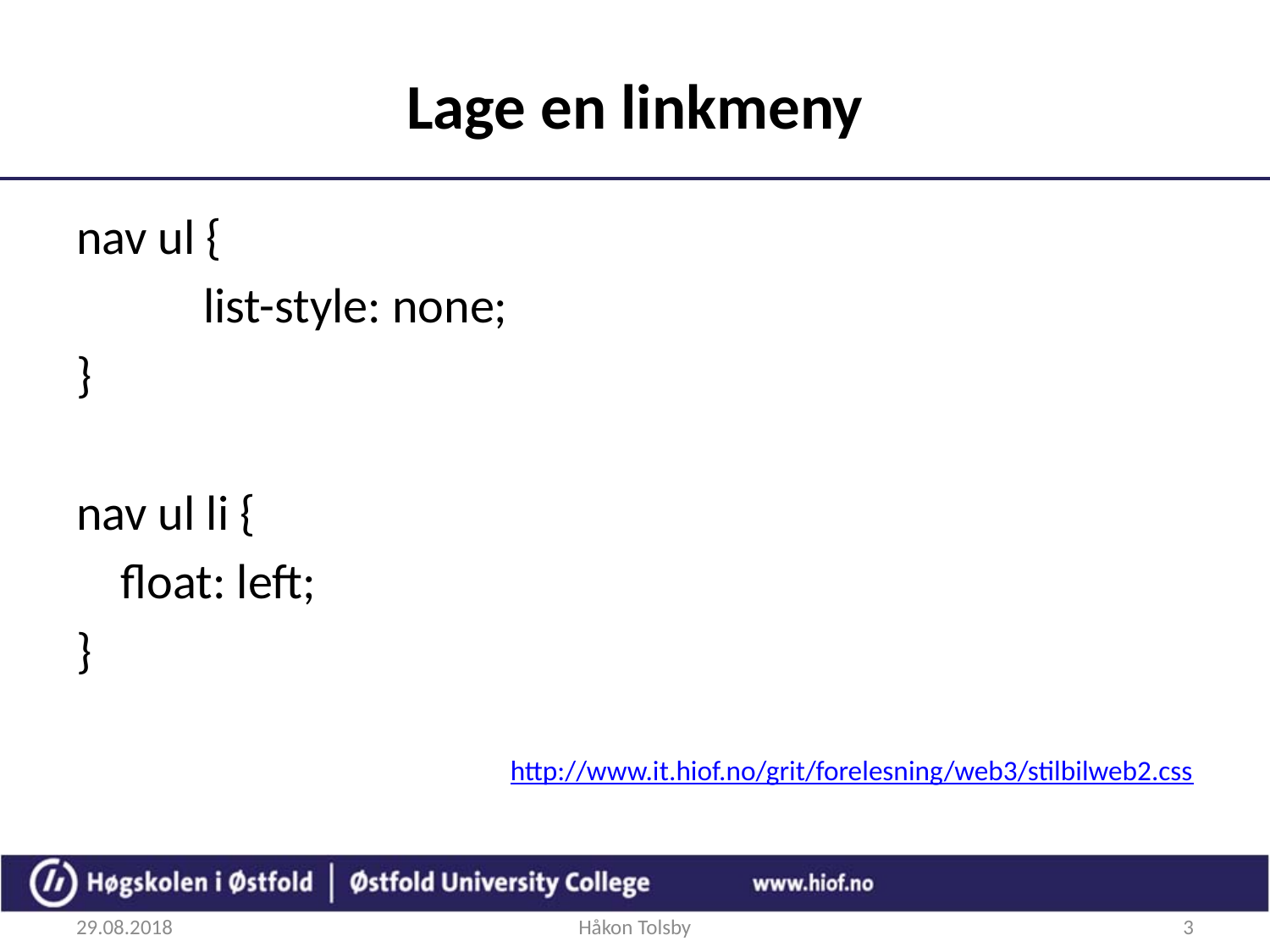

# Lage en linkmeny
nav ul {
	list-style: none;
}

nav ul li {
    float: left;
}

http://www.it.hiof.no/grit/forelesning/web3/stilbilweb2.css

29.08.2018
Håkon Tolsby
3